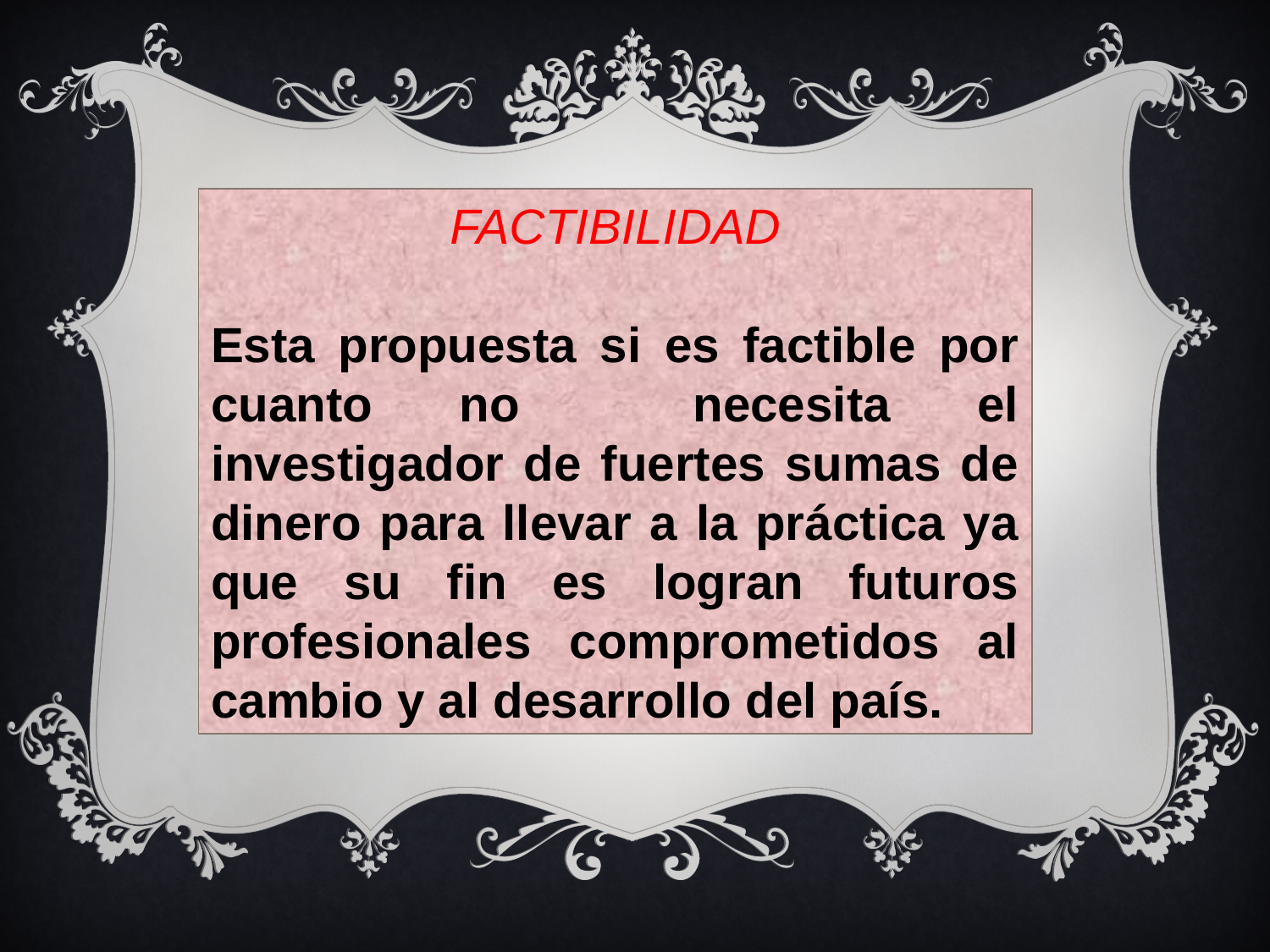

FACTIBILIDAD

Esta propuesta si es factible por cuanto no  necesita el investigador de fuertes sumas de dinero para llevar a la práctica ya que su fin es logran futuros profesionales comprometidos al cambio y al desarrollo del país.